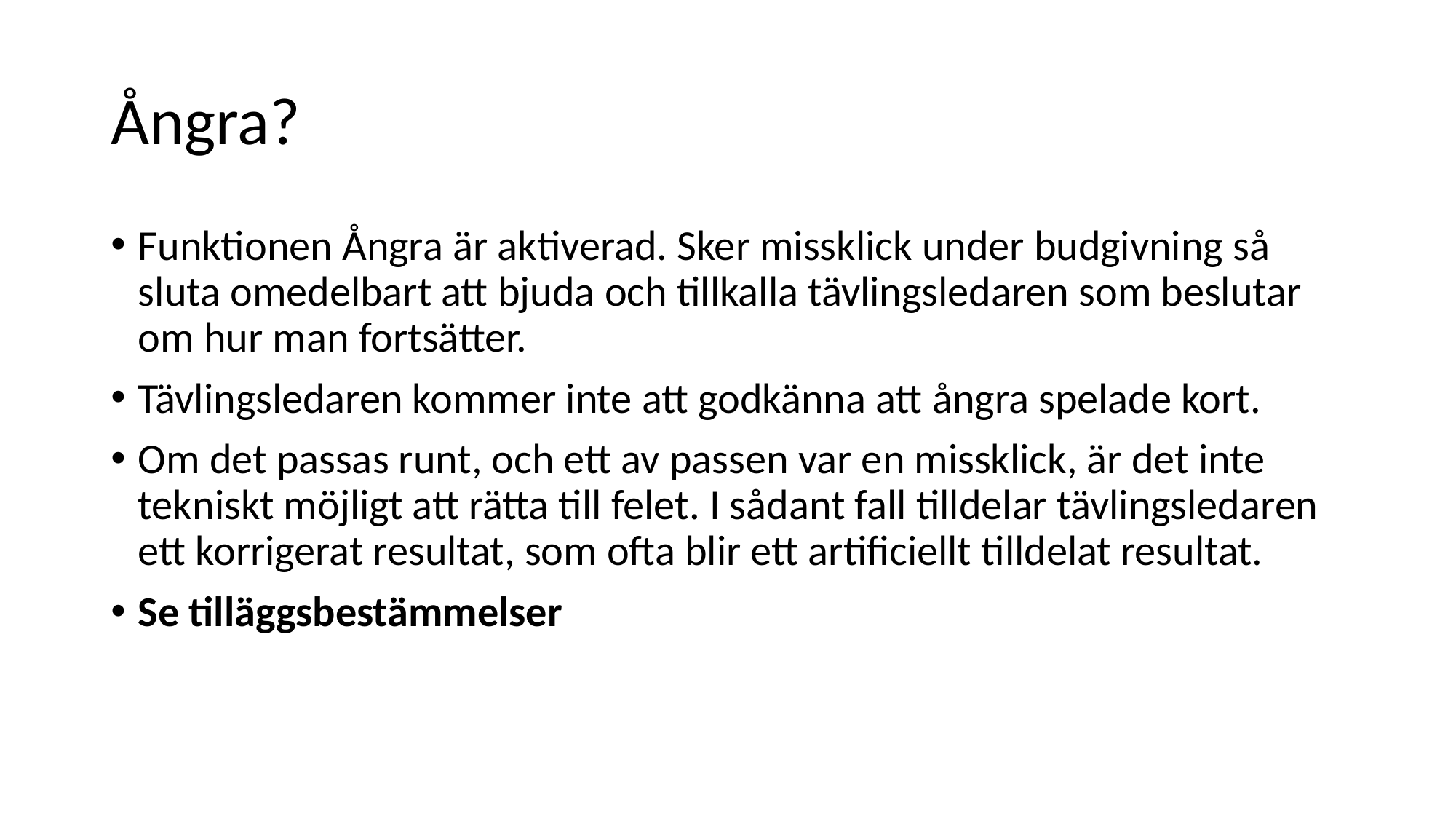

# Ångra?
Funktionen Ångra är aktiverad. Sker missklick under budgivning så sluta omedelbart att bjuda och tillkalla tävlingsledaren som beslutar om hur man fortsätter.
Tävlingsledaren kommer inte att godkänna att ångra spelade kort.
Om det passas runt, och ett av passen var en missklick, är det inte tekniskt möjligt att rätta till felet. I sådant fall tilldelar tävlingsledaren ett korrigerat resultat, som ofta blir ett artificiellt tilldelat resultat.
Se tilläggsbestämmelser